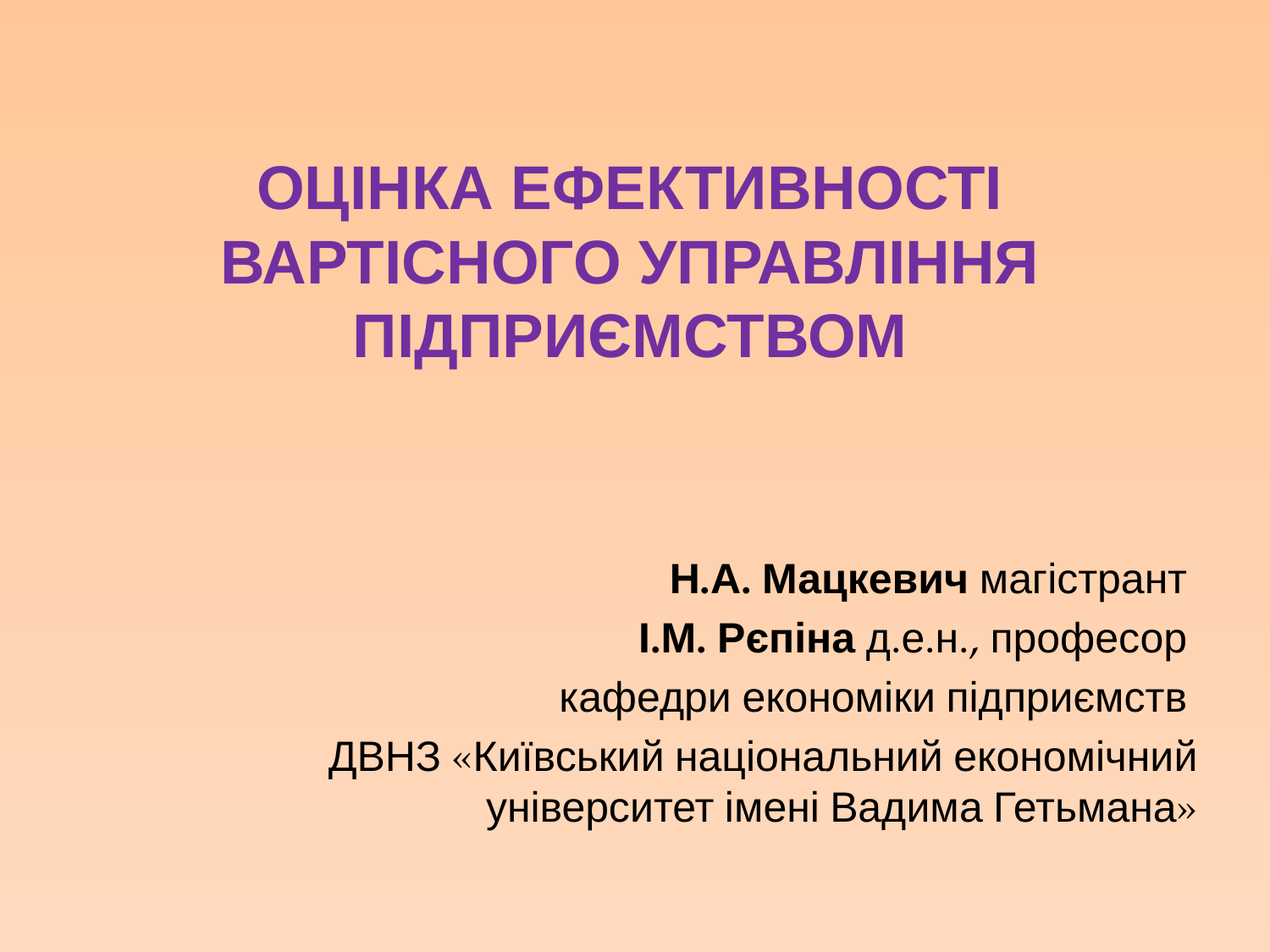

# ОЦІНКА ЕФЕКТИВНОСТІ ВАРТІСНОГО УПРАВЛІННЯ ПІДПРИЄМСТВОМ
Н.А. Мацкевич магістрант
І.М. Рєпіна д.е.н., професор
кафедри економіки підприємств
ДВНЗ «Київський національний економічний університет імені Вадима Гетьмана»